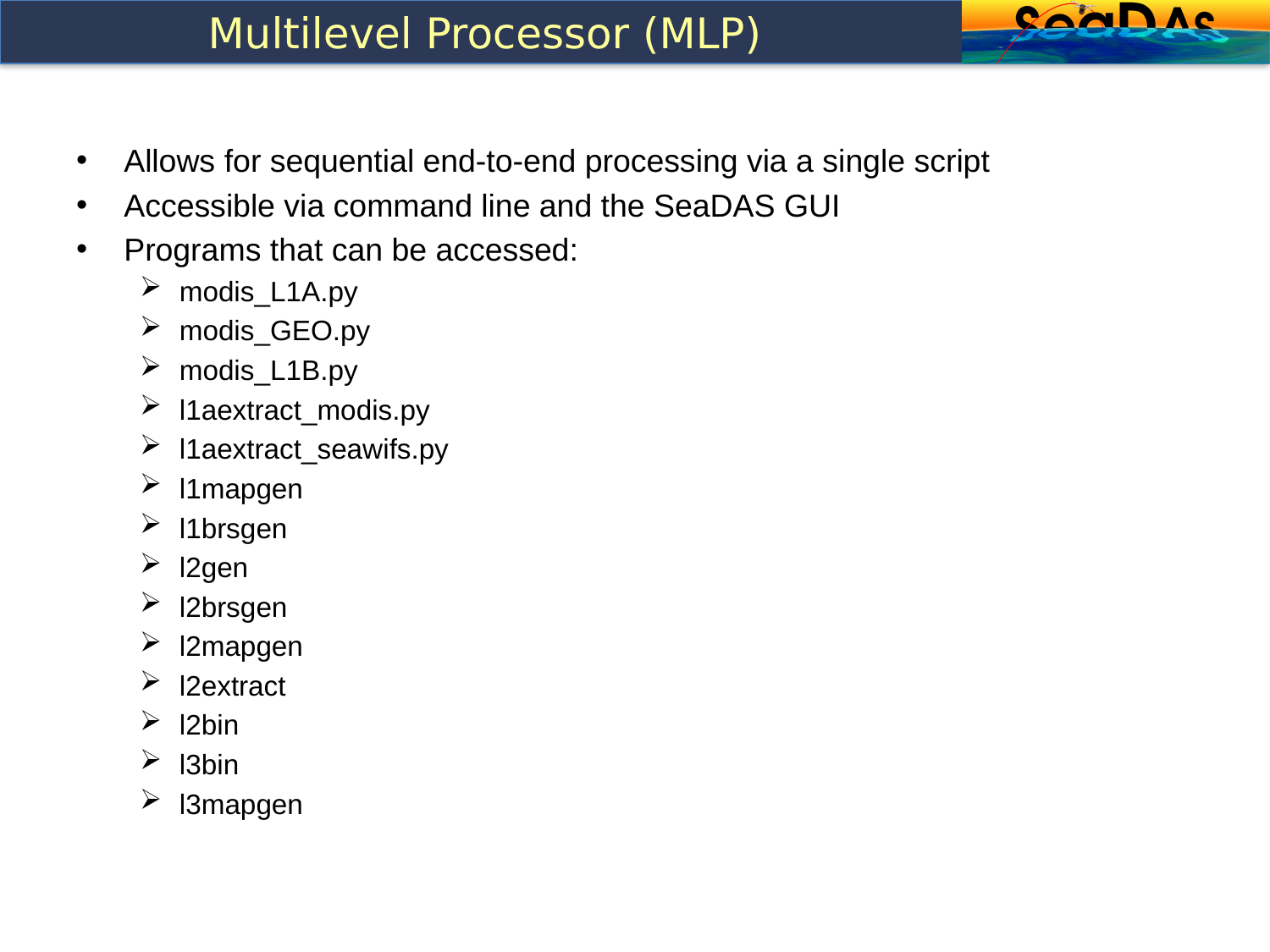

# Multilevel Processor (MLP)
Allows for sequential end-to-end processing via a single script
Accessible via command line and the SeaDAS GUI
Programs that can be accessed:
modis_L1A.py
modis_GEO.py
modis_L1B.py
l1aextract_modis.py
l1aextract_seawifs.py
l1mapgen
l1brsgen
l2gen
l2brsgen
l2mapgen
l2extract
l2bin
l3bin
l3mapgen